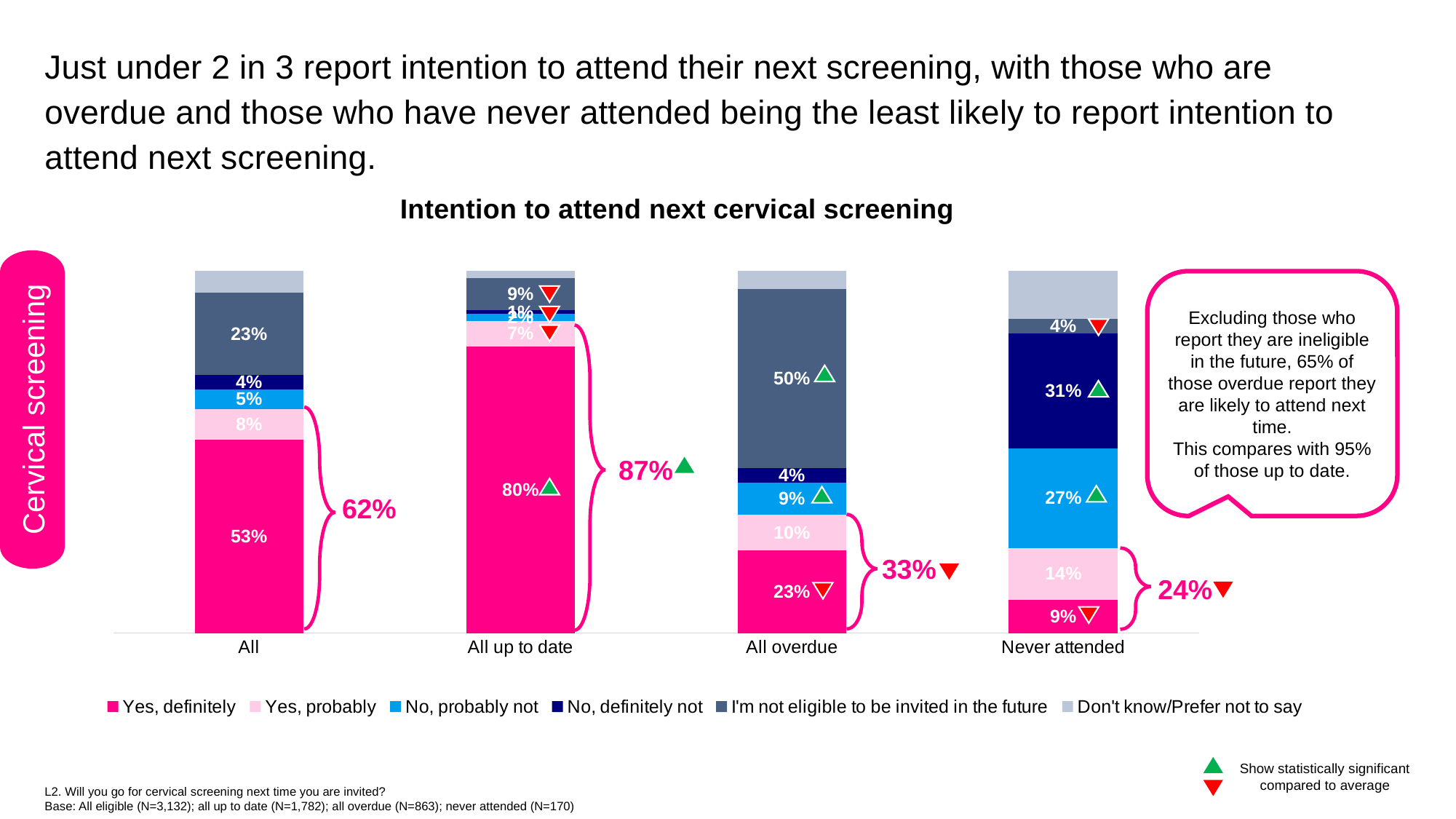

Just under 2 in 3 report intention to attend their next screening, with those who are overdue and those who have never attended being the least likely to report intention to attend next screening.
Intention to attend next cervical screening

### Chart

| Category | Yes, definitely | Yes, probably | No, probably not | No, definitely not | I'm not eligible to be invited in the future | Don't know/Prefer not to say |
|---|---|---|---|---|---|---|
| All | 0.5334 | 0.0849 | 0.0544 | 0.0397 | 0.2273 | 0.06 |
| All up to date | 0.8 | 0.07 | 0.02 | 0.01 | 0.09 | 0.02 |
| All overdue | 0.23 | 0.1 | 0.09 | 0.04 | 0.5 | 0.05 |
| Never attended | 0.09 | 0.14 | 0.27 | 0.31 | 0.04 | 0.13 |
Excluding those who report they are ineligible in the future, 65% of those overdue report they are likely to attend next time.
This compares with 95% of those up to date.

Cervical screening

87%

62%

33%

24%

Show statistically significant compared to average

L2. Will you go for cervical screening next time you are invited?
Base: All eligible (N=3,132); all up to date (N=1,782); all overdue (N=863); never attended (N=170)